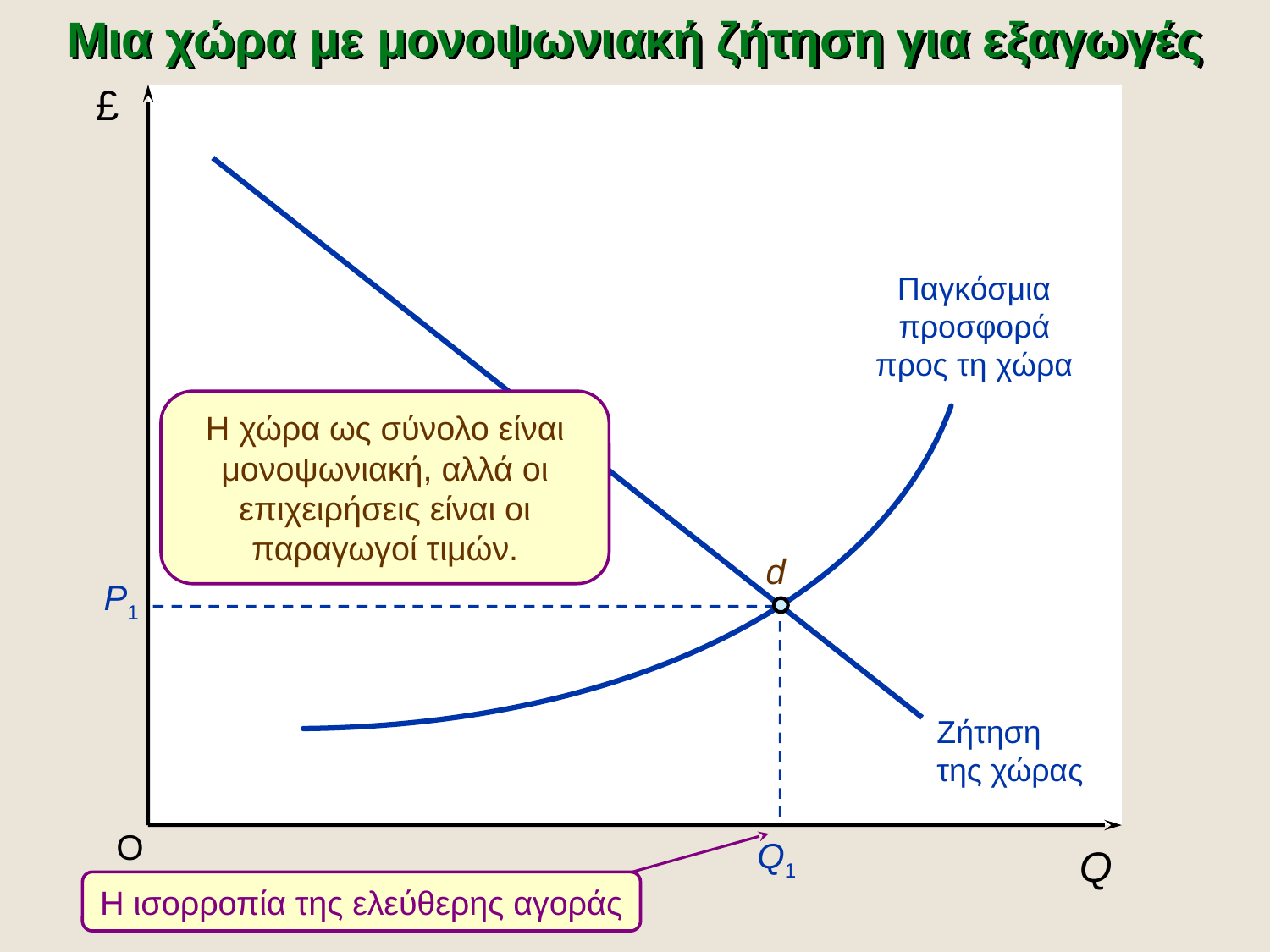

Μια χώρα με μονοψωνιακή ζήτηση για εξαγωγές
£

Παγκόσμια
προσφορά
προς τη χώρα

Η χώρα ως σύνολο είναι μονοψωνιακή, αλλά οι επιχειρήσεις είναι οι παραγωγοί τιμών.
d

P1

Q1
Ζήτηση
της χώρας
O

Q

Η ισορροπία της ελεύθερης αγοράς